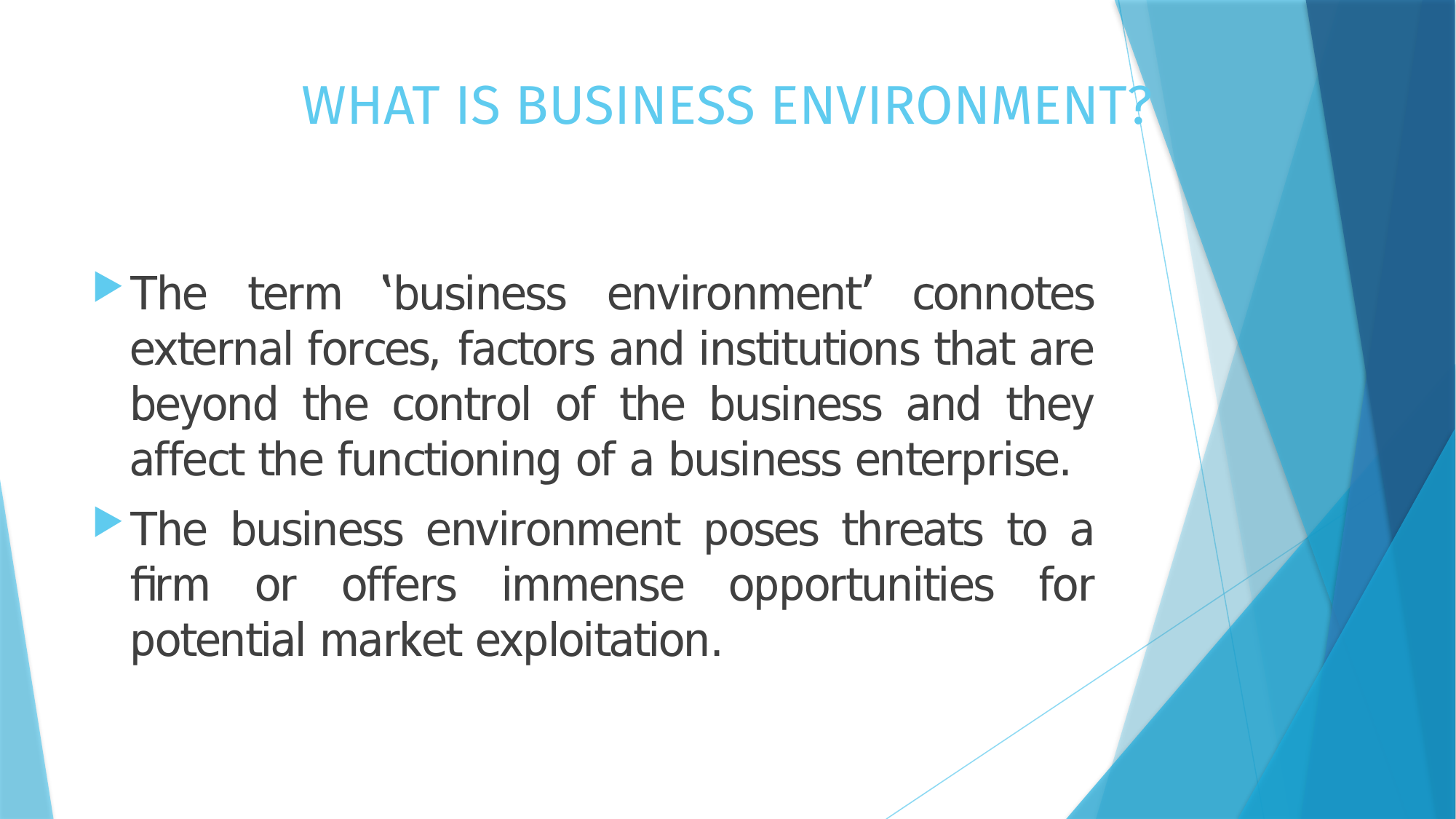

# WHAT IS BUSINESS ENVIRONMENT?
The term ‘business environment’ connotes external forces, factors and institutions that are beyond the control of the business and they affect the functioning of a business enterprise.
The business environment poses threats to a firm or offers immense opportunities for potential market exploitation.